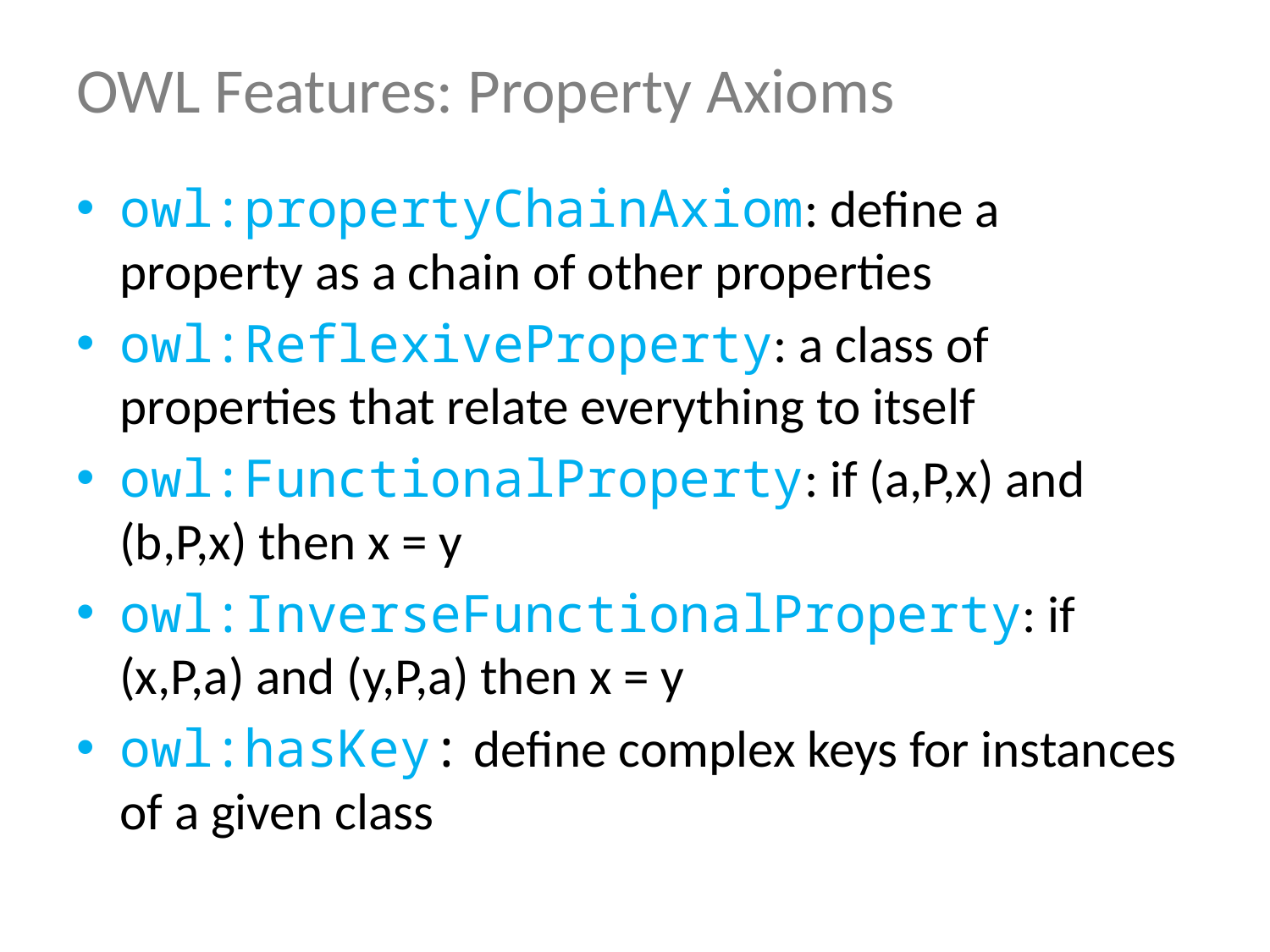

# OWL Features: Property Axioms
owl:propertyChainAxiom: define a property as a chain of other properties
owl:ReflexiveProperty: a class of properties that relate everything to itself
owl:FunctionalProperty: if (a,P,x) and (b,P,x) then x = y
owl:InverseFunctionalProperty: if (x,P,a) and (y,P,a) then x = y
owl:hasKey: define complex keys for instances of a given class